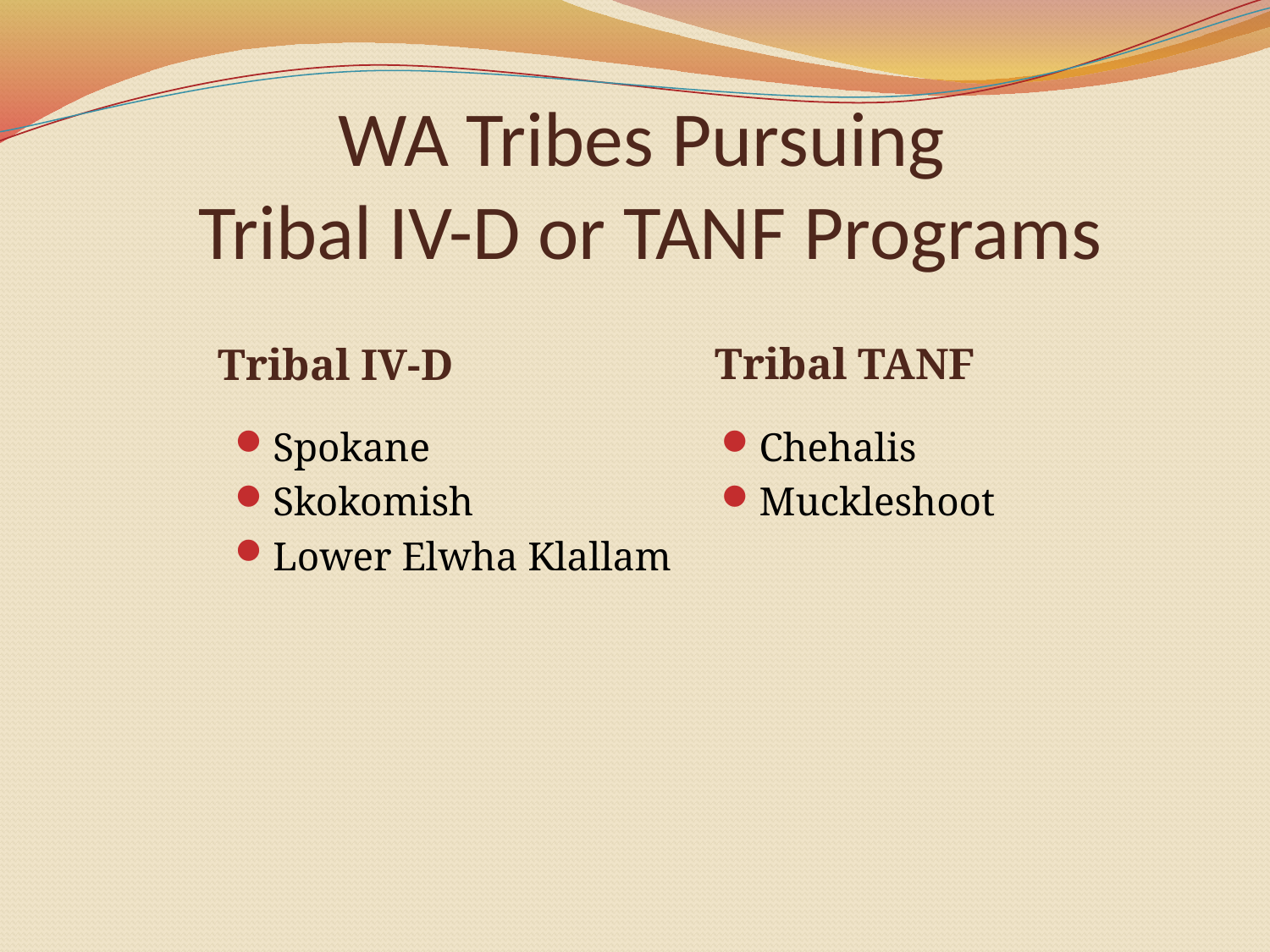

# WA Tribes Pursuing Tribal IV-D or TANF Programs
Tribal IV-D
Tribal TANF
Spokane
Skokomish
Lower Elwha Klallam

Chehalis
Muckleshoot